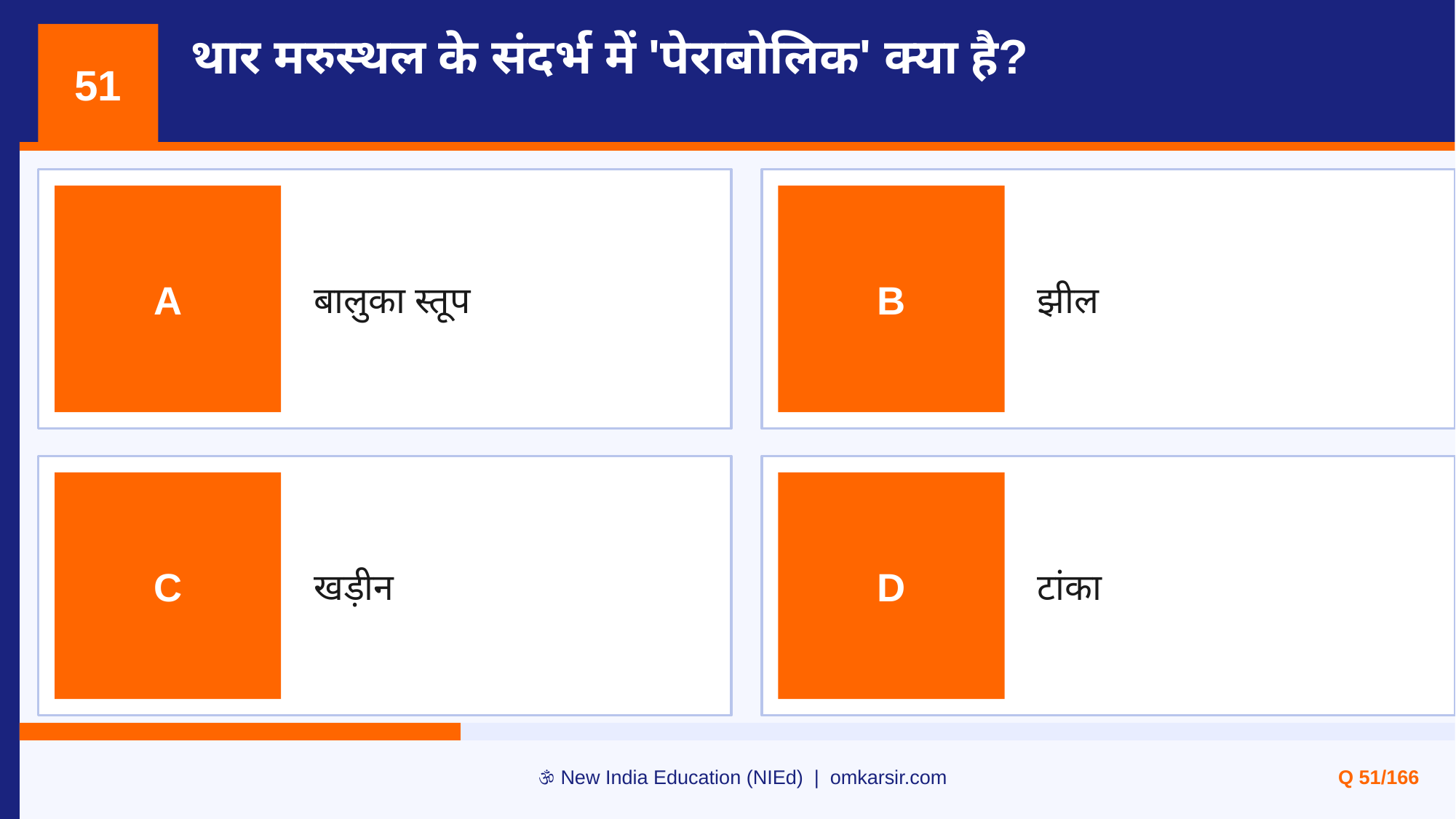

थार मरुस्थल के संदर्भ में 'पेराबोलिक' क्या है?
51

बालुका स्तूप
झील
A
B

खड़ीन
टांका
C
D

🕉️ New India Education (NIEd)  |  omkarsir.com
Q 51/166